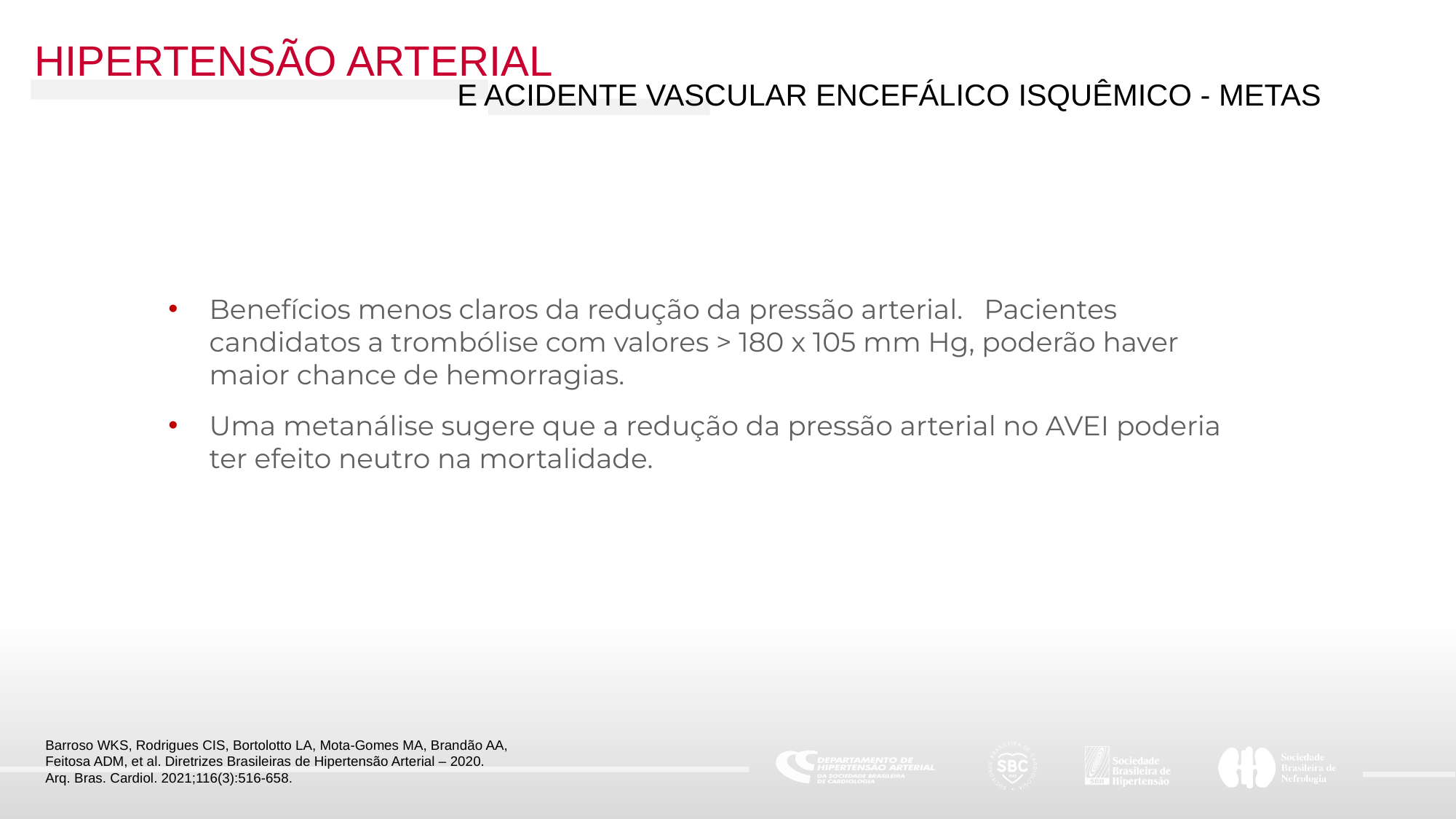

HIPERTENSÃO ARTERIAL
E ACIDENTE VASCULAR ENCEFÁLICO ISQUÊMICO - METAS
Benefícios menos claros da redução da pressão arterial.   Pacientes candidatos a trombólise com valores > 180 x 105 mm Hg, poderão haver maior chance de hemorragias.
Uma metanálise sugere que a redução da pressão arterial no AVEI poderia ter efeito neutro na mortalidade.

Barroso WKS, Rodrigues CIS, Bortolotto LA, Mota-Gomes MA, Brandão AA,
Feitosa ADM, et al. Diretrizes Brasileiras de Hipertensão Arterial – 2020.
Arq. Bras. Cardiol. 2021;116(3):516-658.